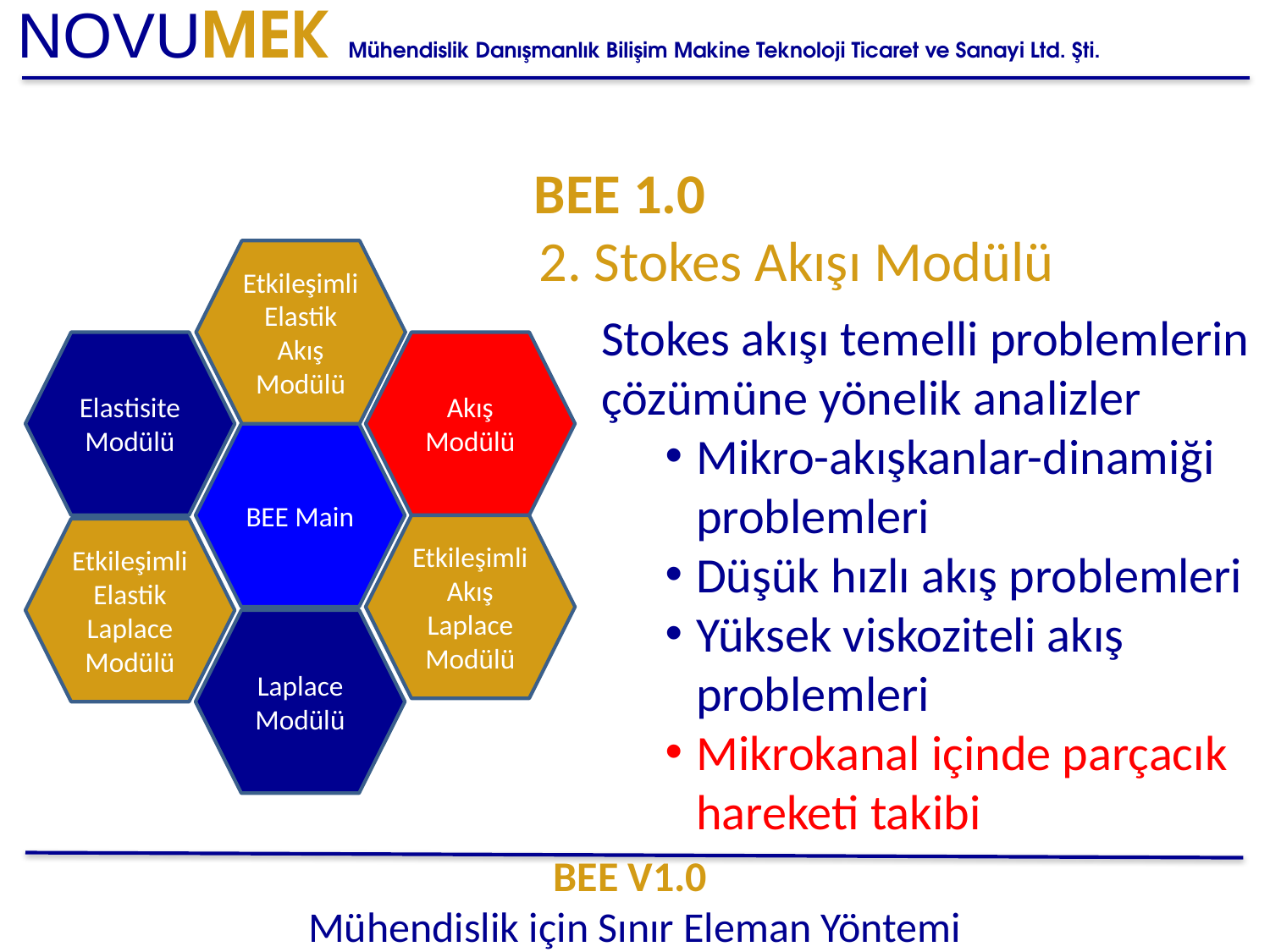

BEE 1.0
2. Stokes Akışı Modülü
Etkileşimli Elastik
Akış Modülü
Elastisite Modülü
Akış Modülü
BEE Main
Etkileşimli Akış
Laplace Modülü
Etkileşimli Elastik
Laplace Modülü
Laplace Modülü
Stokes akışı temelli problemlerin
çözümüne yönelik analizler
Mikro-akışkanlar-dinamiği
problemleri
Düşük hızlı akış problemleri
Yüksek viskoziteli akış
problemleri
Mikrokanal içinde parçacık
hareketi takibi
BEE v1.0
Mühendislik için Sınır Eleman Yöntemi